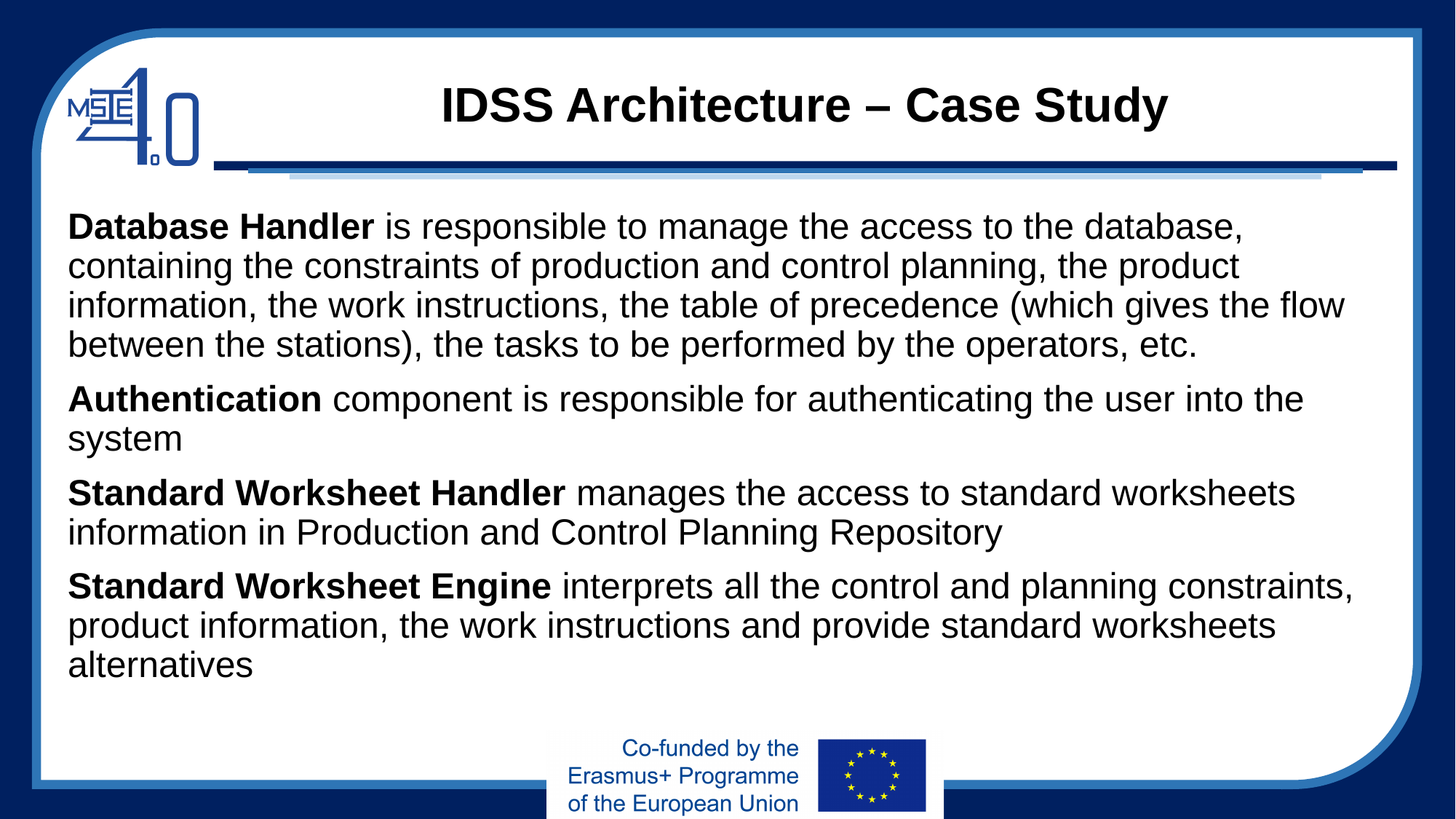

# IDSS Architecture – Case Study
Database Handler is responsible to manage the access to the database, containing the constraints of production and control planning, the product information, the work instructions, the table of precedence (which gives the flow between the stations), the tasks to be performed by the operators, etc.
Authentication component is responsible for authenticating the user into the system
Standard Worksheet Handler manages the access to standard worksheets information in Production and Control Planning Repository
Standard Worksheet Engine interprets all the control and planning constraints, product information, the work instructions and provide standard worksheets alternatives